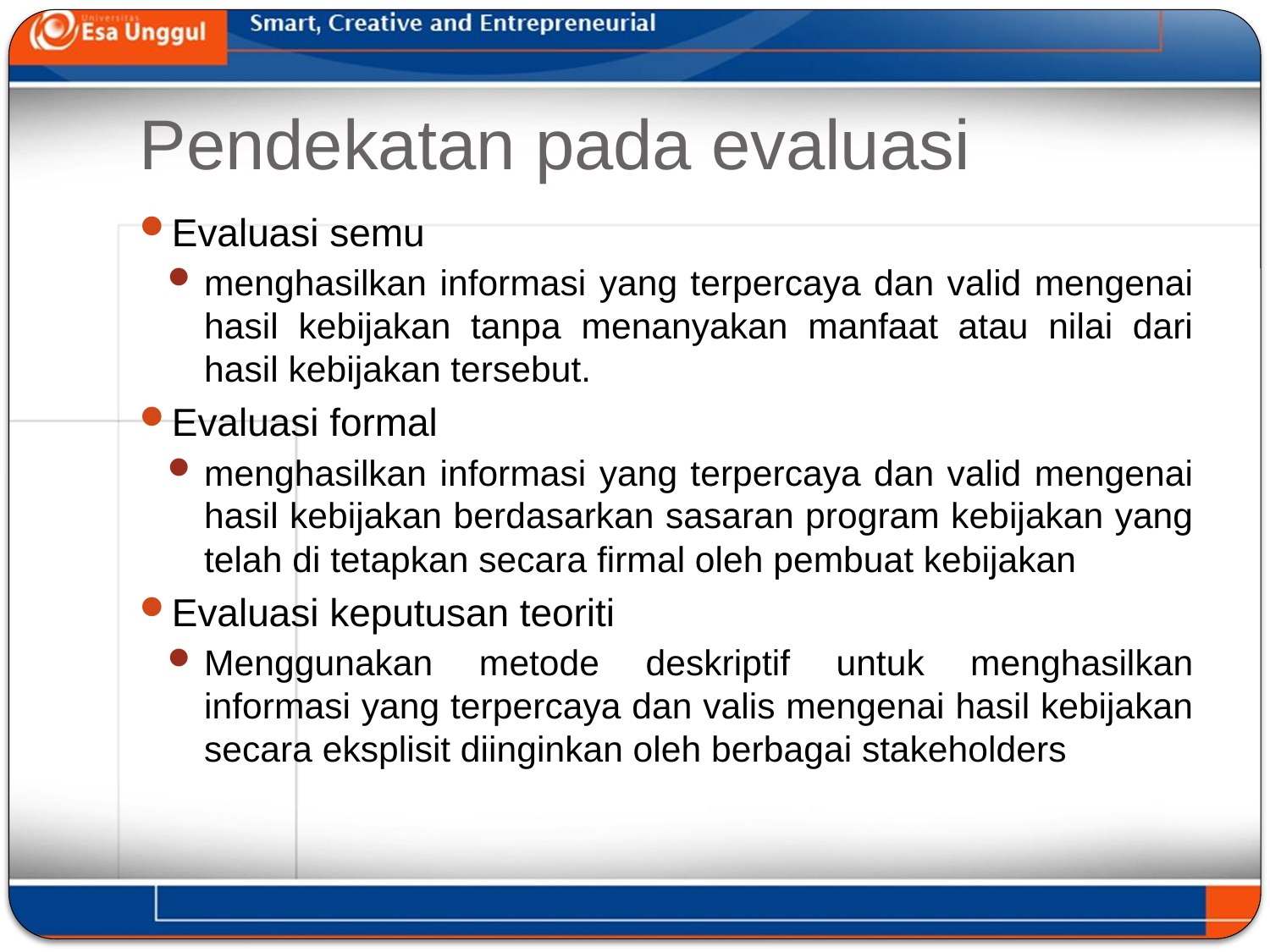

# Pendekatan pada evaluasi
Evaluasi semu
menghasilkan informasi yang terpercaya dan valid mengenai hasil kebijakan tanpa menanyakan manfaat atau nilai dari hasil kebijakan tersebut.
Evaluasi formal
menghasilkan informasi yang terpercaya dan valid mengenai hasil kebijakan berdasarkan sasaran program kebijakan yang telah di tetapkan secara firmal oleh pembuat kebijakan
Evaluasi keputusan teoriti
Menggunakan metode deskriptif untuk menghasilkan informasi yang terpercaya dan valis mengenai hasil kebijakan secara eksplisit diinginkan oleh berbagai stakeholders